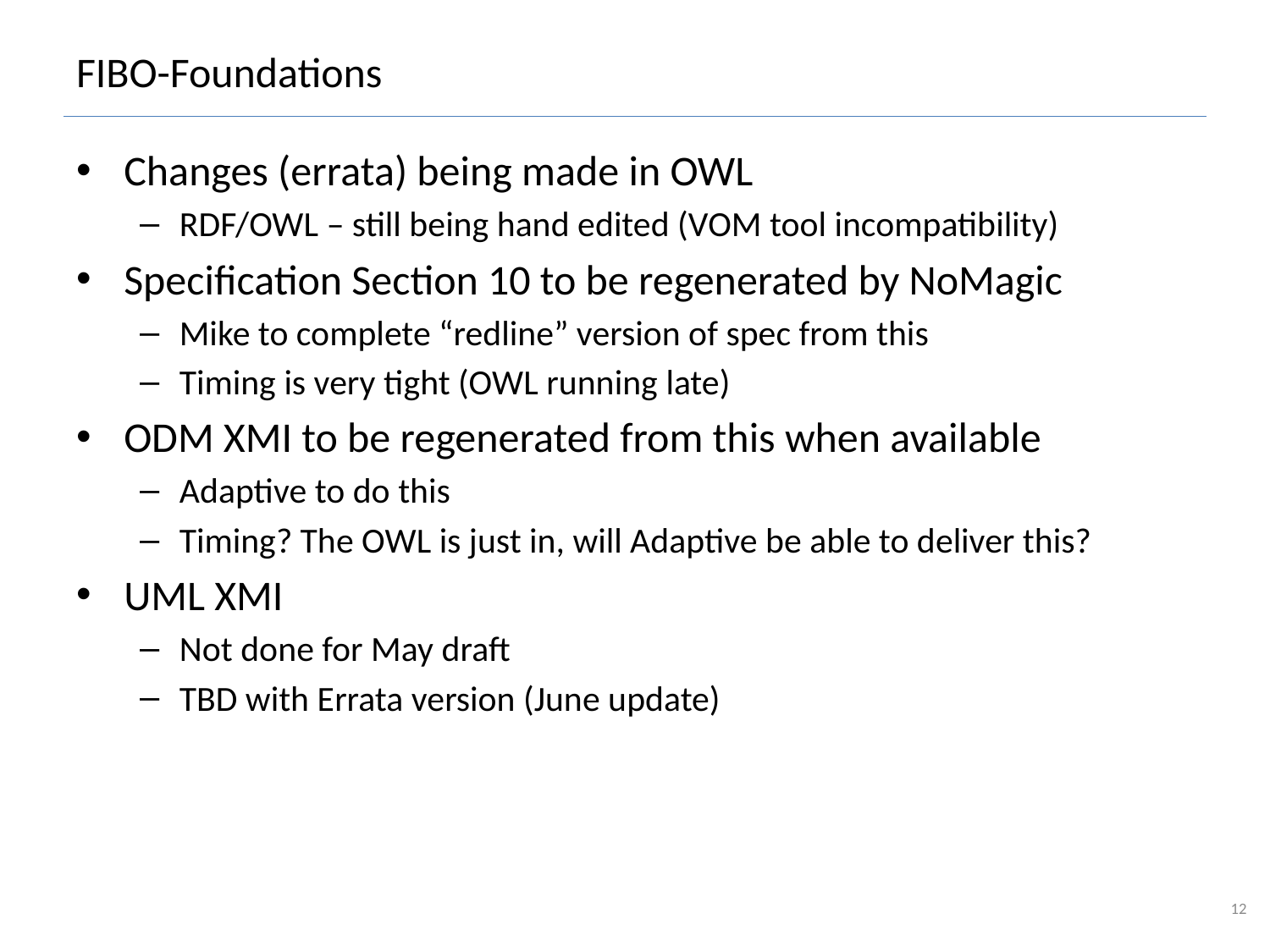

# FIBO-Foundations
Changes (errata) being made in OWL
RDF/OWL – still being hand edited (VOM tool incompatibility)
Specification Section 10 to be regenerated by NoMagic
Mike to complete “redline” version of spec from this
Timing is very tight (OWL running late)
ODM XMI to be regenerated from this when available
Adaptive to do this
Timing? The OWL is just in, will Adaptive be able to deliver this?
UML XMI
Not done for May draft
TBD with Errata version (June update)
12